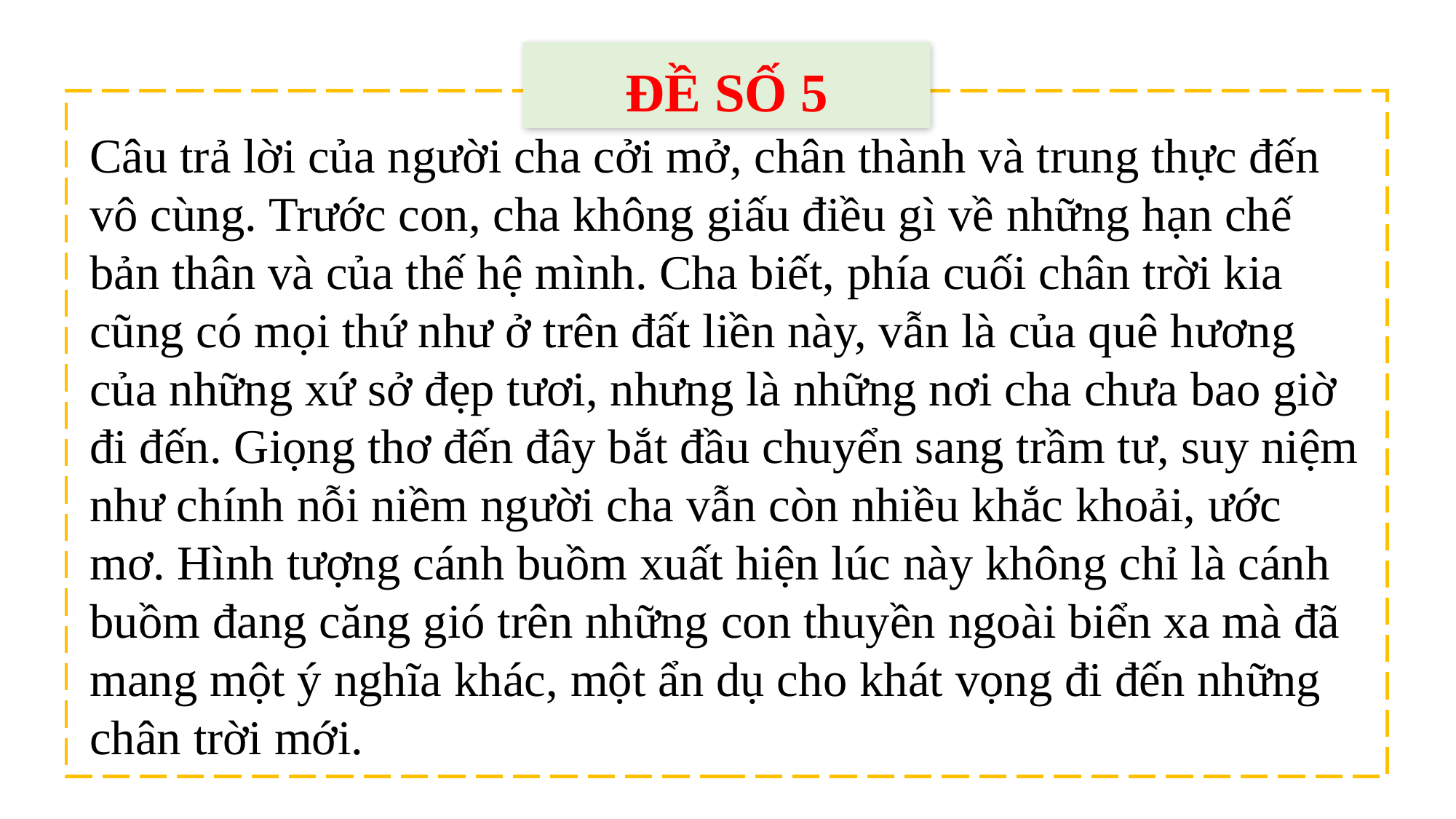

ĐỀ SỐ 5

Câu trả lời của người cha cởi mở, chân thành và trung thực đến vô cùng. Trước con, cha không giấu điều gì về những hạn chế bản thân và của thế hệ mình. Cha biết, phía cuối chân trời kia cũng có mọi thứ như ở trên đất liền này, vẫn là của quê hương của những xứ sở đẹp tươi, nhưng là những nơi cha chưa bao giờ đi đến. Giọng thơ đến đây bắt đầu chuyển sang trầm tư, suy niệm như chính nỗi niềm người cha vẫn còn nhiều khắc khoải, ước mơ. Hình tượng cánh buồm xuất hiện lúc này không chỉ là cánh buồm đang căng gió trên những con thuyền ngoài biển xa mà đã mang một ý nghĩa khác, một ẩn dụ cho khát vọng đi đến những chân trời mới.